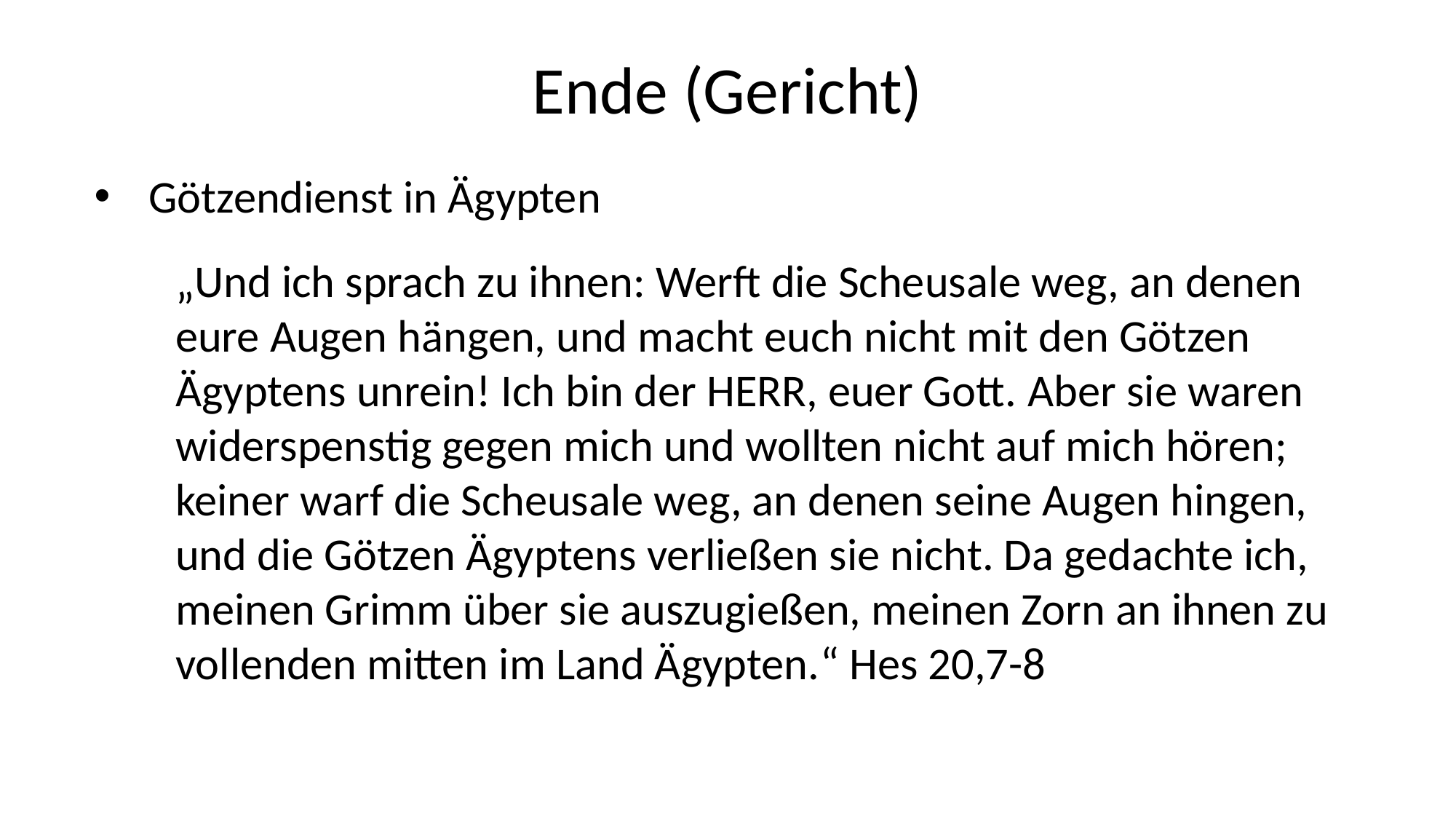

# Ende (Gericht)
Götzendienst in Ägypten
„Und ich sprach zu ihnen: Werft die Scheusale weg, an denen eure Augen hängen, und macht euch nicht mit den Götzen Ägyptens unrein! Ich bin der HERR, euer Gott. Aber sie waren widerspenstig gegen mich und wollten nicht auf mich hören; keiner warf die Scheusale weg, an denen seine Augen hingen, und die Götzen Ägyptens verließen sie nicht. Da gedachte ich, meinen Grimm über sie auszugießen, meinen Zorn an ihnen zu vollenden mitten im Land Ägypten.“ Hes 20,7-8